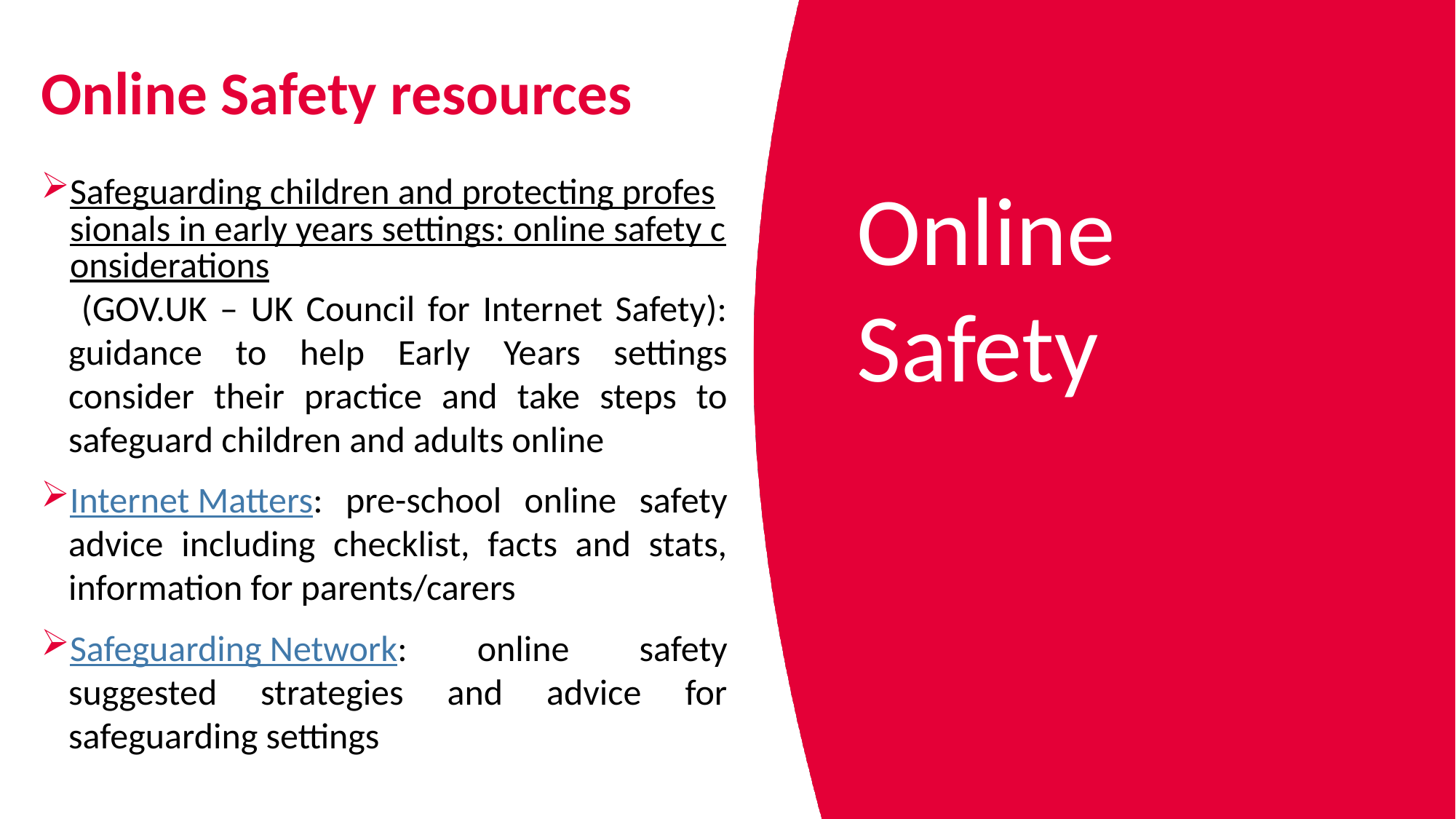

# Online Safety resources
Safeguarding children and protecting professionals in early years settings: online safety considerations (GOV.UK – UK Council for Internet Safety): guidance to help Early Years settings consider their practice and take steps to safeguard children and adults online
Internet Matters: pre-school online safety advice including checklist, facts and stats, information for parents/carers
Safeguarding Network: online safety suggested strategies and advice for safeguarding settings

Online Safety